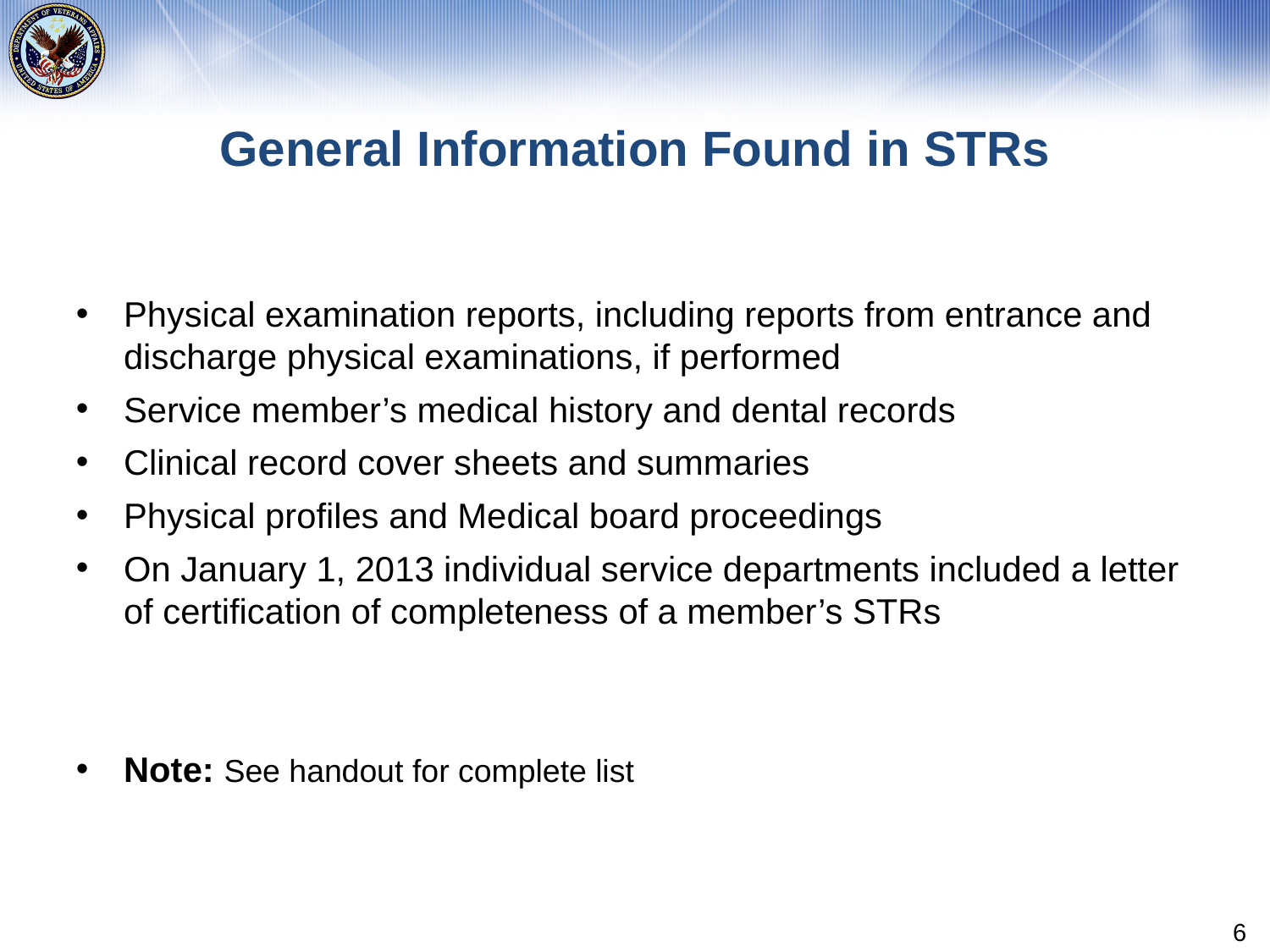

# General Information Found in STRs
Physical examination reports, including reports from entrance and discharge physical examinations, if performed
Service member’s medical history and dental records
Clinical record cover sheets and summaries
Physical profiles and Medical board proceedings
On January 1, 2013 individual service departments included a letter of certification of completeness of a member’s STRs

Note: See handout for complete list
6